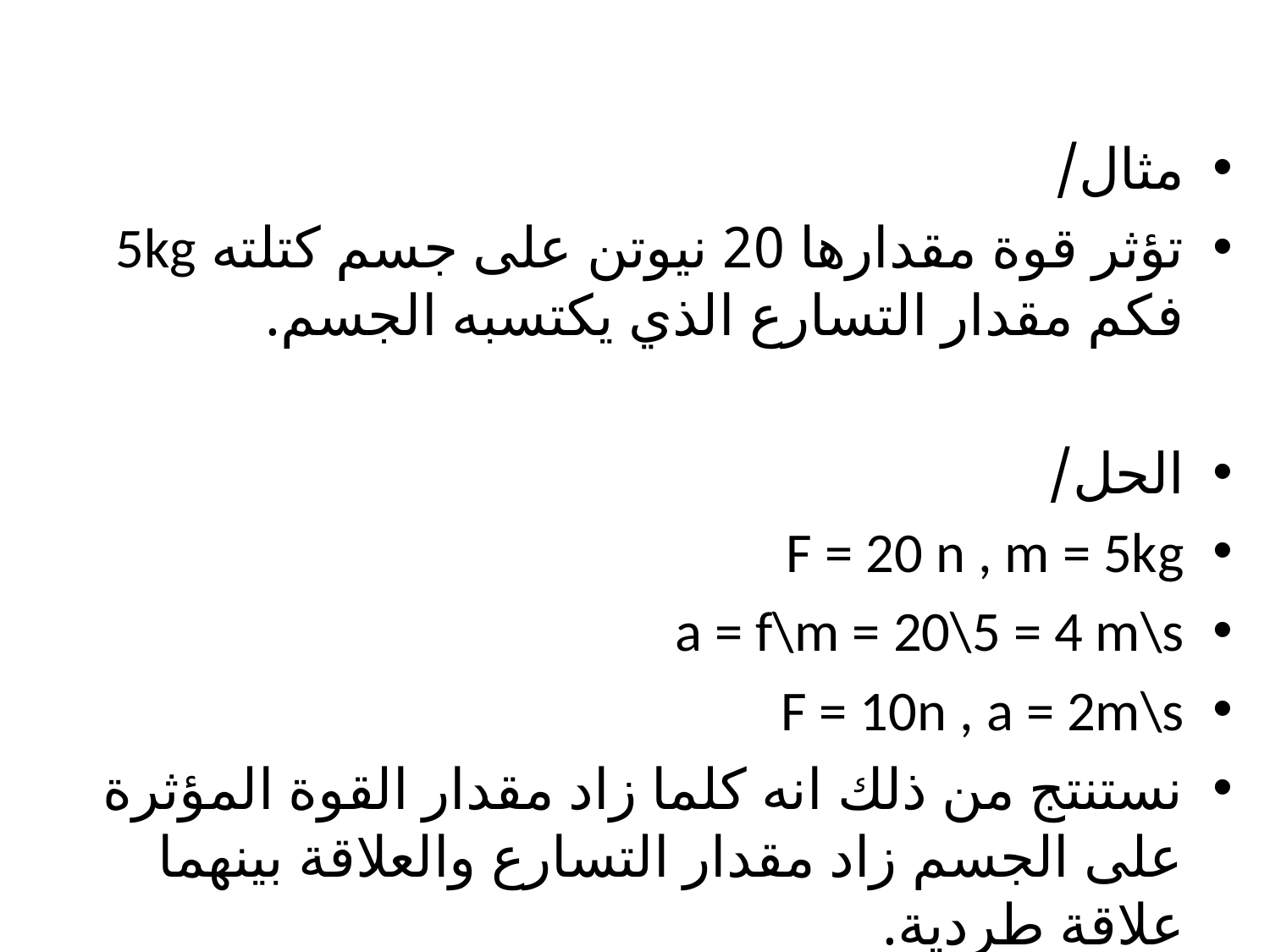

مثال/
تؤثر قوة مقدارها 20 نيوتن على جسم كتلته 5kg  فكم مقدار التسارع الذي يكتسبه الجسم.

الحل/
F = 20 n , m = 5kg
a = f\m = 20\5 = 4 m\s
F = 10n , a = 2m\s
نستنتج من ذلك انه كلما زاد مقدار القوة المؤثرة على الجسم زاد مقدار التسارع والعلاقة بينهما علاقة طردية.